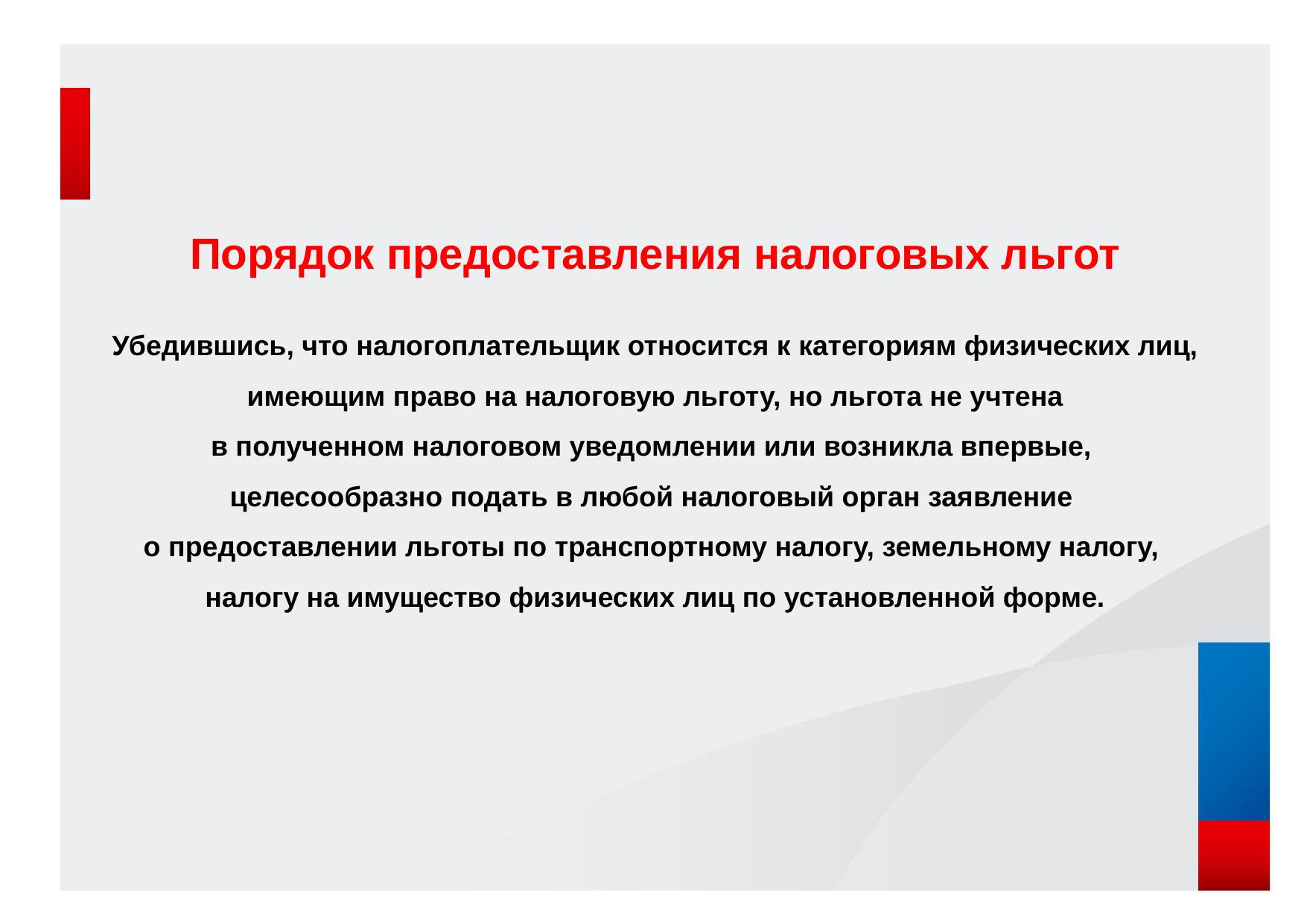

Порядок предоставления налоговых льгот

Убедившись, что налогоплательщик относится к категориям физических лиц,
 имеющим право на налоговую льготу, но льгота не учтена
в полученном налоговом уведомлении или возникла впервые,
целесообразно подать в любой налоговый орган заявление
о предоставлении льготы по транспортному налогу, земельному налогу,
налогу на имущество физических лиц по установленной форме.